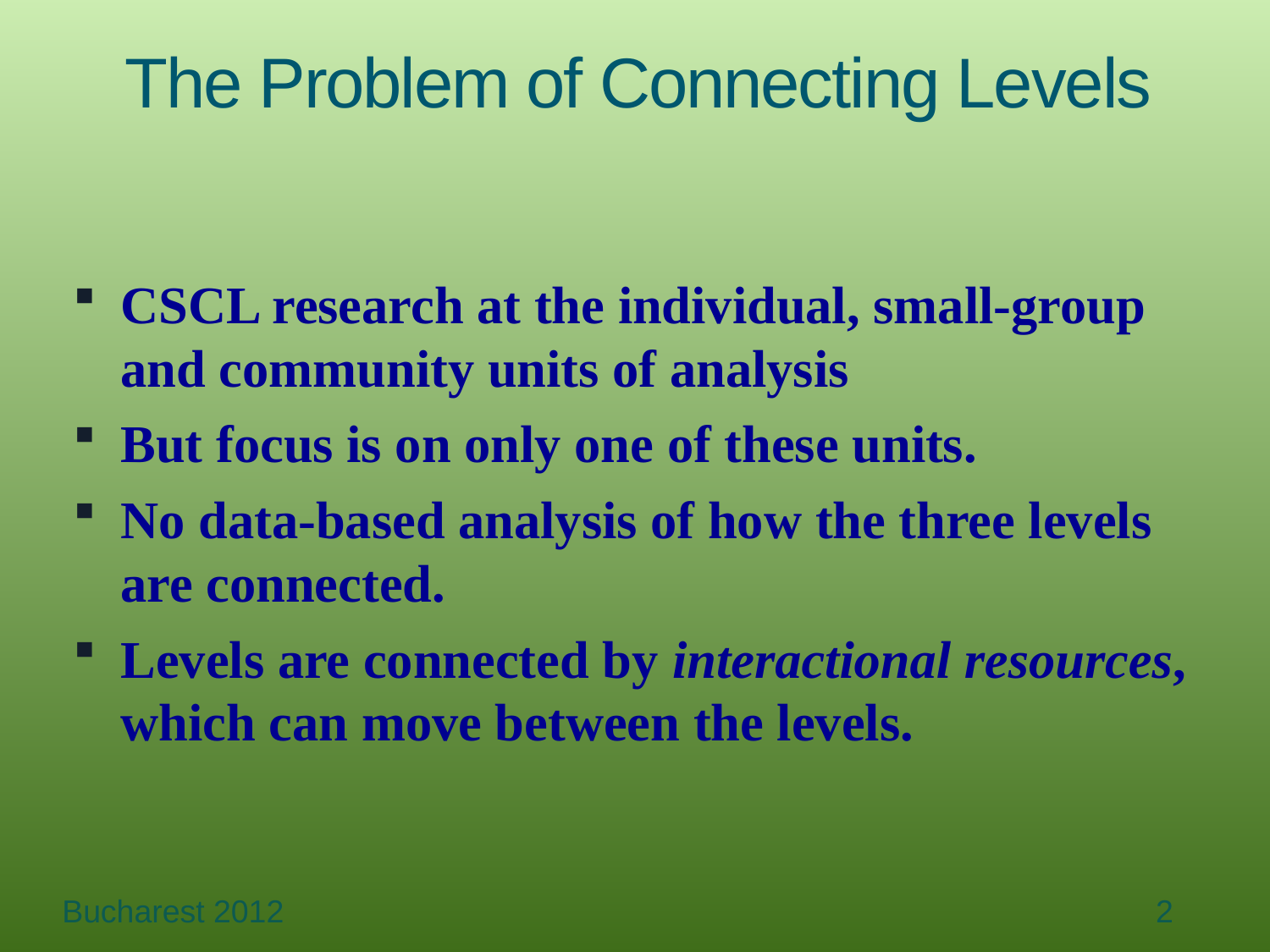

# The Problem of Connecting Levels
CSCL research at the individual, small-group and community units of analysis
But focus is on only one of these units.
No data-based analysis of how the three levels are connected.
Levels are connected by interactional resources, which can move between the levels.
Bucharest 2012
2